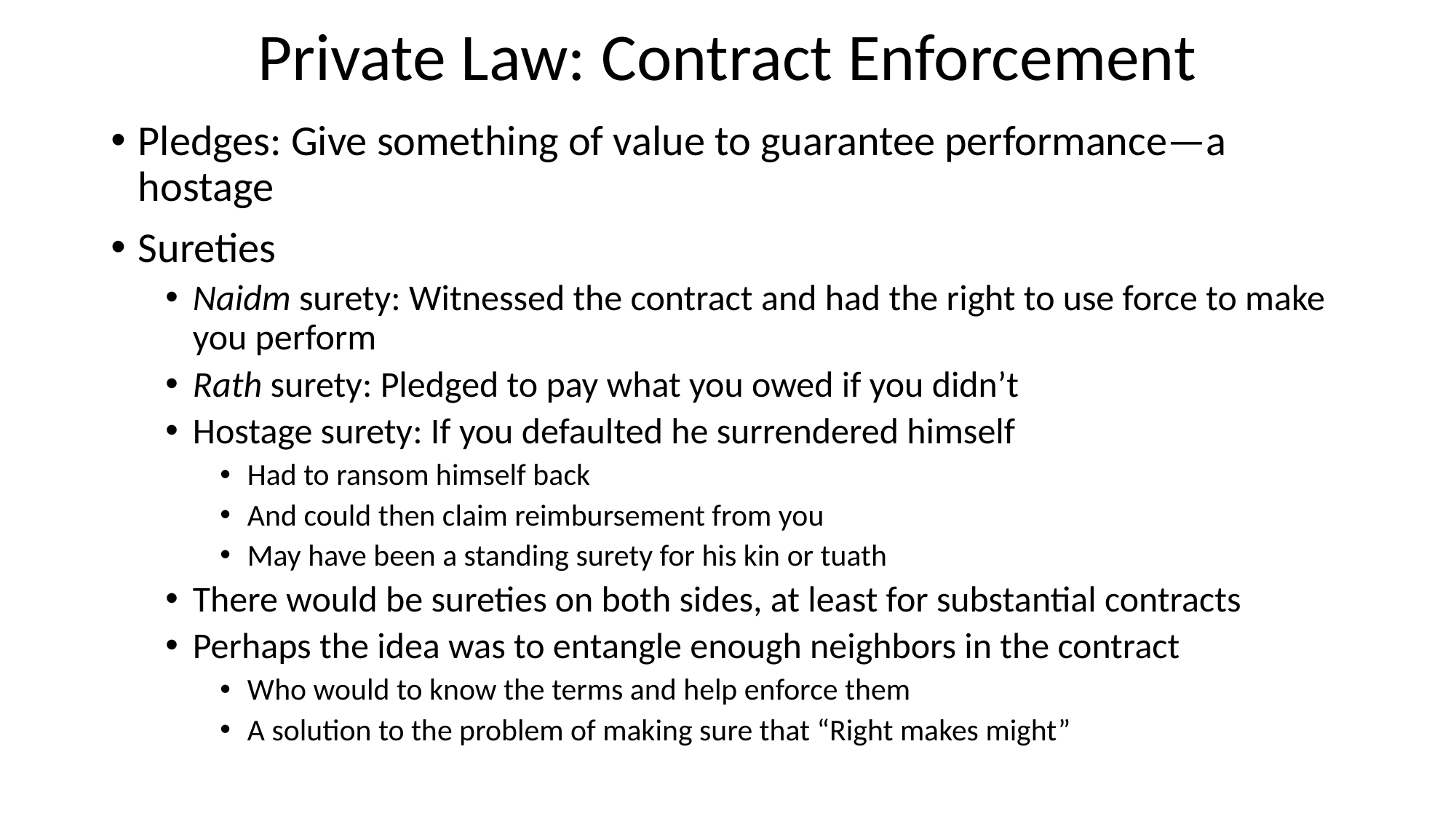

# Private Law: Contract Enforcement
Pledges: Give something of value to guarantee performance—a hostage
Sureties
Naidm surety: Witnessed the contract and had the right to use force to make you perform
Rath surety: Pledged to pay what you owed if you didn’t
Hostage surety: If you defaulted he surrendered himself
Had to ransom himself back
And could then claim reimbursement from you
May have been a standing surety for his kin or tuath
There would be sureties on both sides, at least for substantial contracts
Perhaps the idea was to entangle enough neighbors in the contract
Who would to know the terms and help enforce them
A solution to the problem of making sure that “Right makes might”